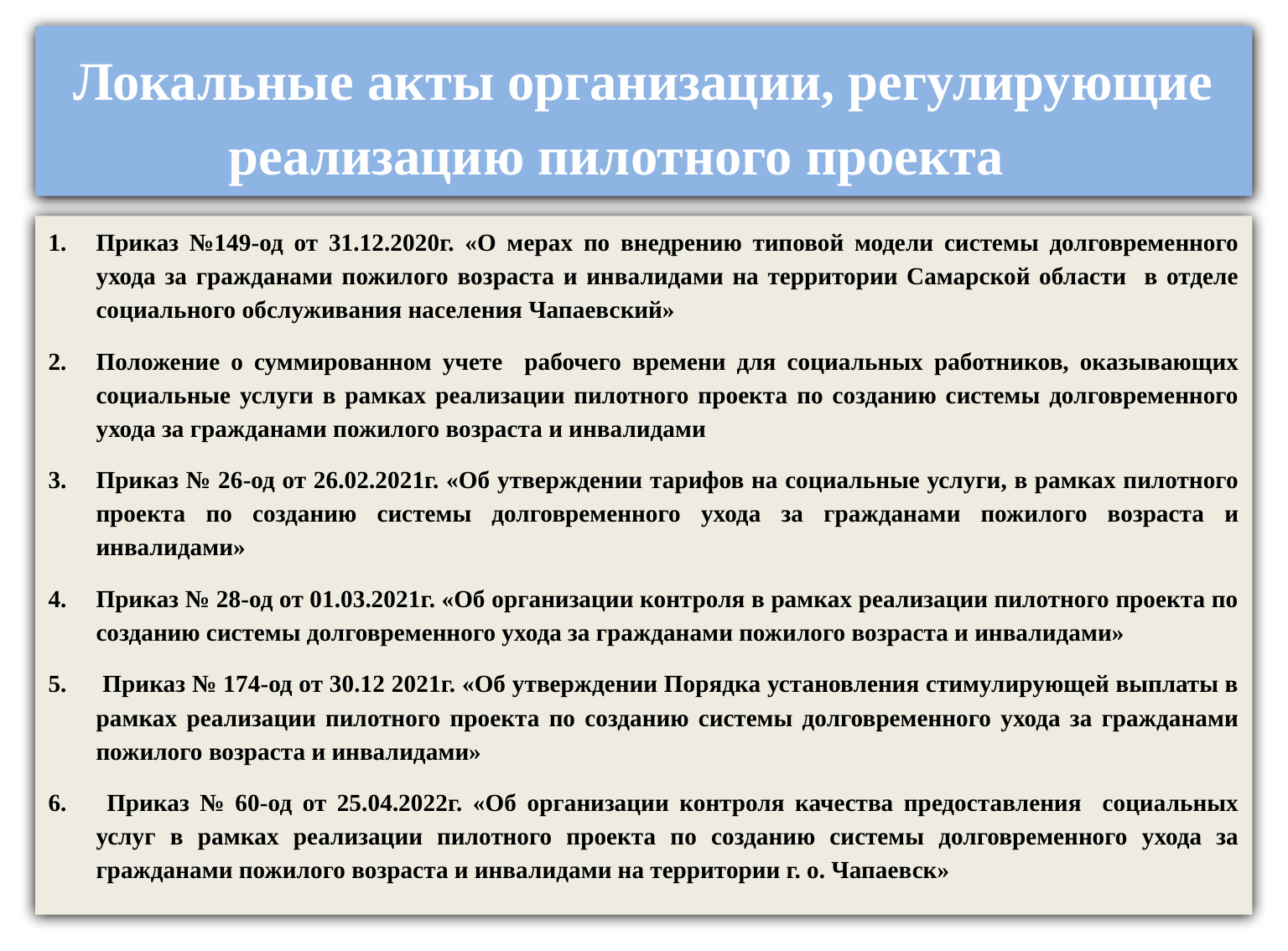

Локальные акты организации, регулирующие реализацию пилотного проекта
Приказ №149-од от 31.12.2020г. «О мерах по внедрению типовой модели системы долговременного ухода за гражданами пожилого возраста и инвалидами на территории Самарской области  в отделе социального обслуживания населения Чапаевский»
Положение о суммированном учете  рабочего времени для социальных работников, оказывающих социальные услуги в рамках реализации пилотного проекта по созданию системы долговременного ухода за гражданами пожилого возраста и инвалидами
Приказ № 26-од от 26.02.2021г. «Об утверждении тарифов на социальные услуги, в рамках пилотного проекта по созданию системы долговременного ухода за гражданами пожилого возраста и инвалидами»
Приказ № 28-од от 01.03.2021г. «Об организации контроля в рамках реализации пилотного проекта по созданию системы долговременного ухода за гражданами пожилого возраста и инвалидами»
 Приказ № 174-од от 30.12 2021г. «Об утверждении Порядка установления стимулирующей выплаты в рамках реализации пилотного проекта по созданию системы долговременного ухода за гражданами пожилого возраста и инвалидами»
 Приказ № 60-од от 25.04.2022г. «Об организации контроля качества предоставления  социальных услуг в рамках реализации пилотного проекта по созданию системы долговременного ухода за гражданами пожилого возраста и инвалидами на территории г. о. Чапаевск»